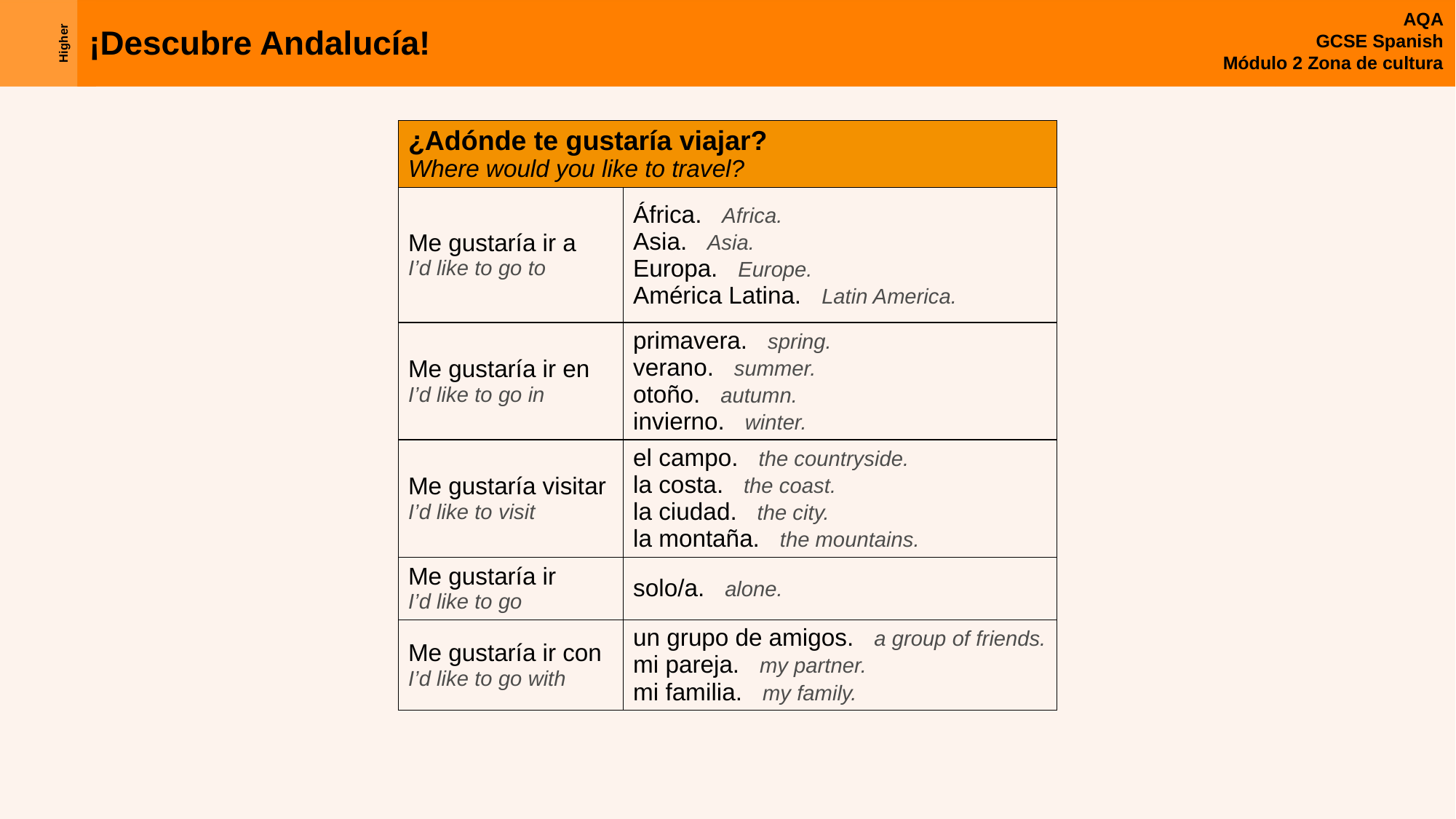

| ¿Adónde te gustaría viajar? Where would you like to travel? |  |
| --- | --- |
| Me gustaría ir a I’d like to go to | África. Africa. Asia. Asia. Europa. Europe. América Latina. Latin America. |
| Me gustaría ir en I’d like to go in | primavera. spring. verano. summer. otoño. autumn. invierno. winter. |
| Me gustaría visitar I’d like to visit | el campo. the countryside. la costa. the coast. la ciudad. the city. la montaña. the mountains. |
| Me gustaría ir I’d like to go | solo/a. alone. |
| Me gustaría ir con I’d like to go with | un grupo de amigos. a group of friends. mi pareja. my partner. mi familia. my family. |